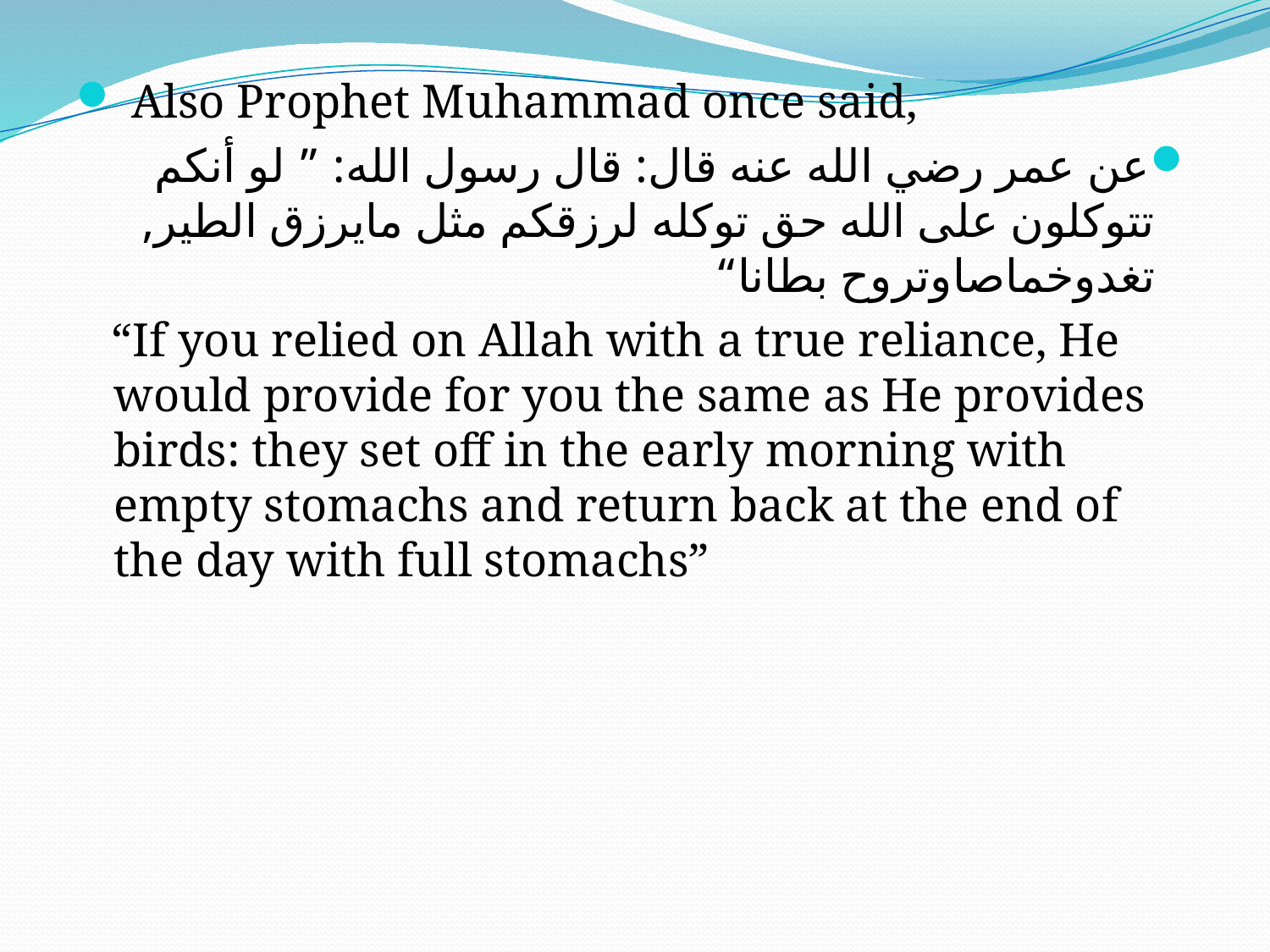

Also Prophet Muhammad once said,
عن عمر رضي الله عنه قال: قال رسول الله: ” لو أنكم تتوكلون على الله حق توكله لرزقكم مثل مايرزق الطير, تغدوخماصاوتروح بطانا“
   “If you relied on Allah with a true reliance, He would provide for you the same as He provides birds: they set off in the early morning with empty stomachs and return back at the end of the day with full stomachs”